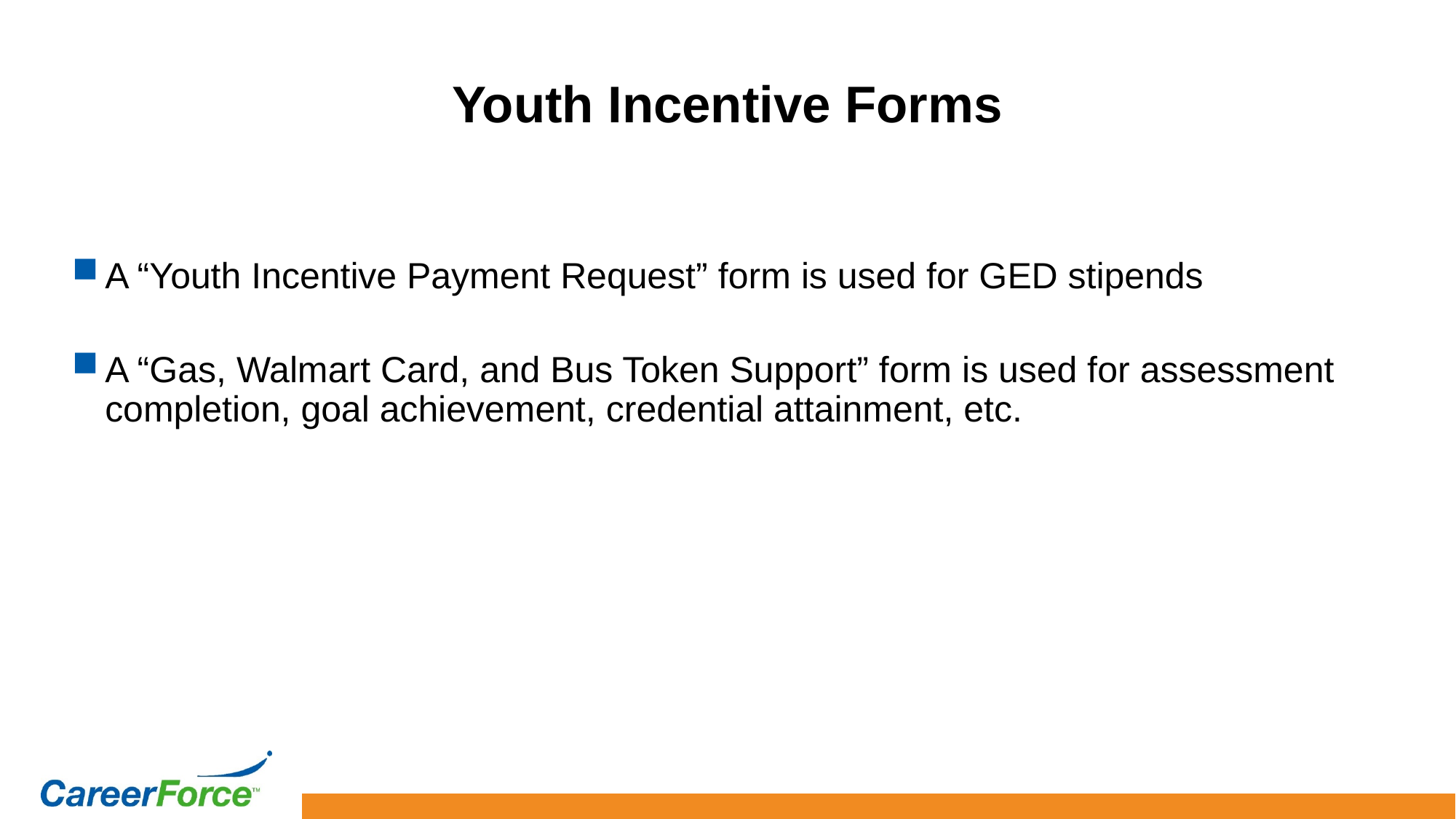

# Youth Incentive Forms

A “Youth Incentive Payment Request” form is used for GED stipends

A “Gas, Walmart Card, and Bus Token Support” form is used for assessment completion, goal achievement, credential attainment, etc.